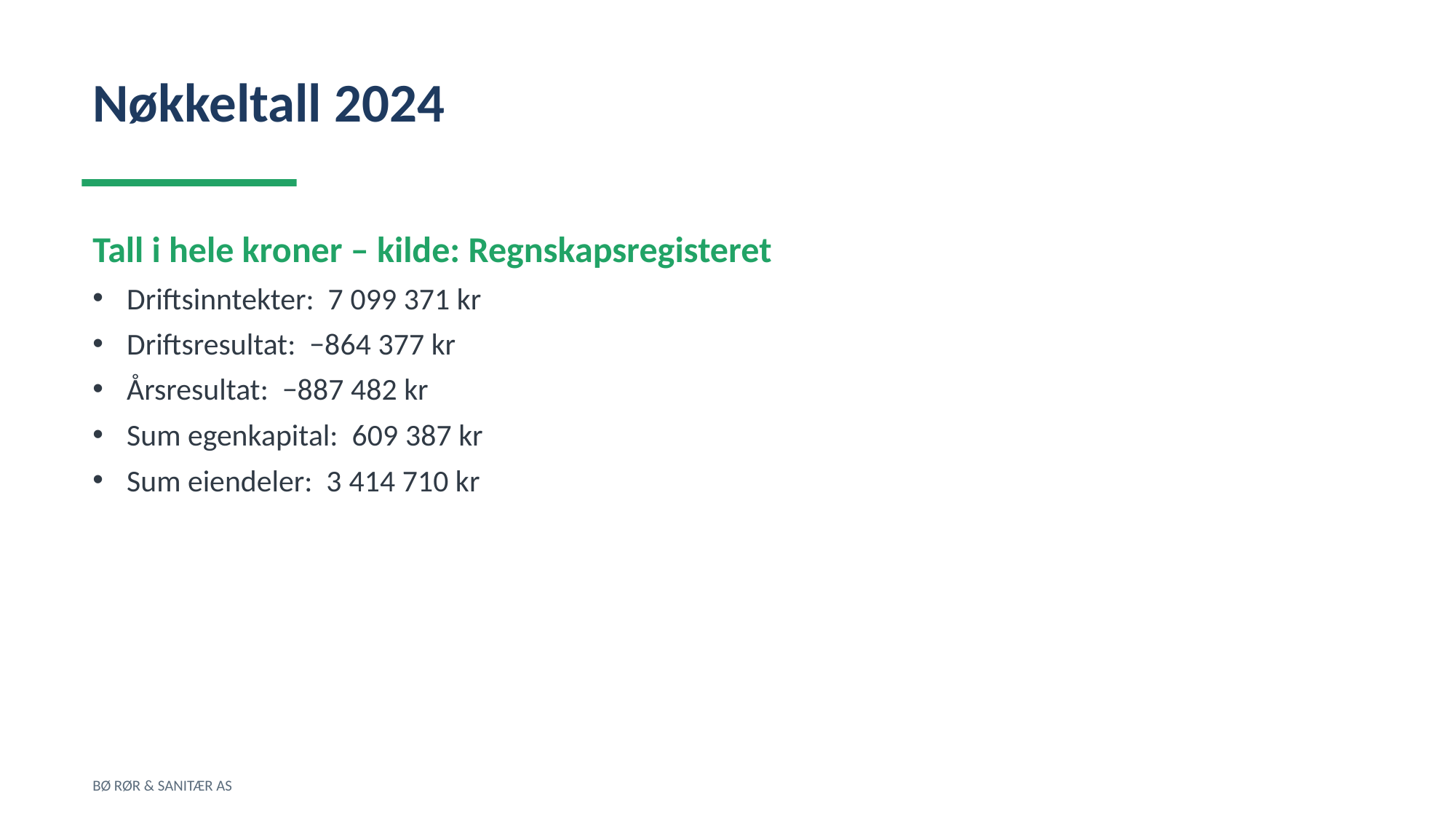

Nøkkeltall 2024

Tall i hele kroner – kilde: Regnskapsregisteret
Driftsinntekter:  7 099 371 kr
Driftsresultat:  −864 377 kr
Årsresultat:  −887 482 kr
Sum egenkapital:  609 387 kr
Sum eiendeler:  3 414 710 kr
BØ RØR & SANITÆR AS